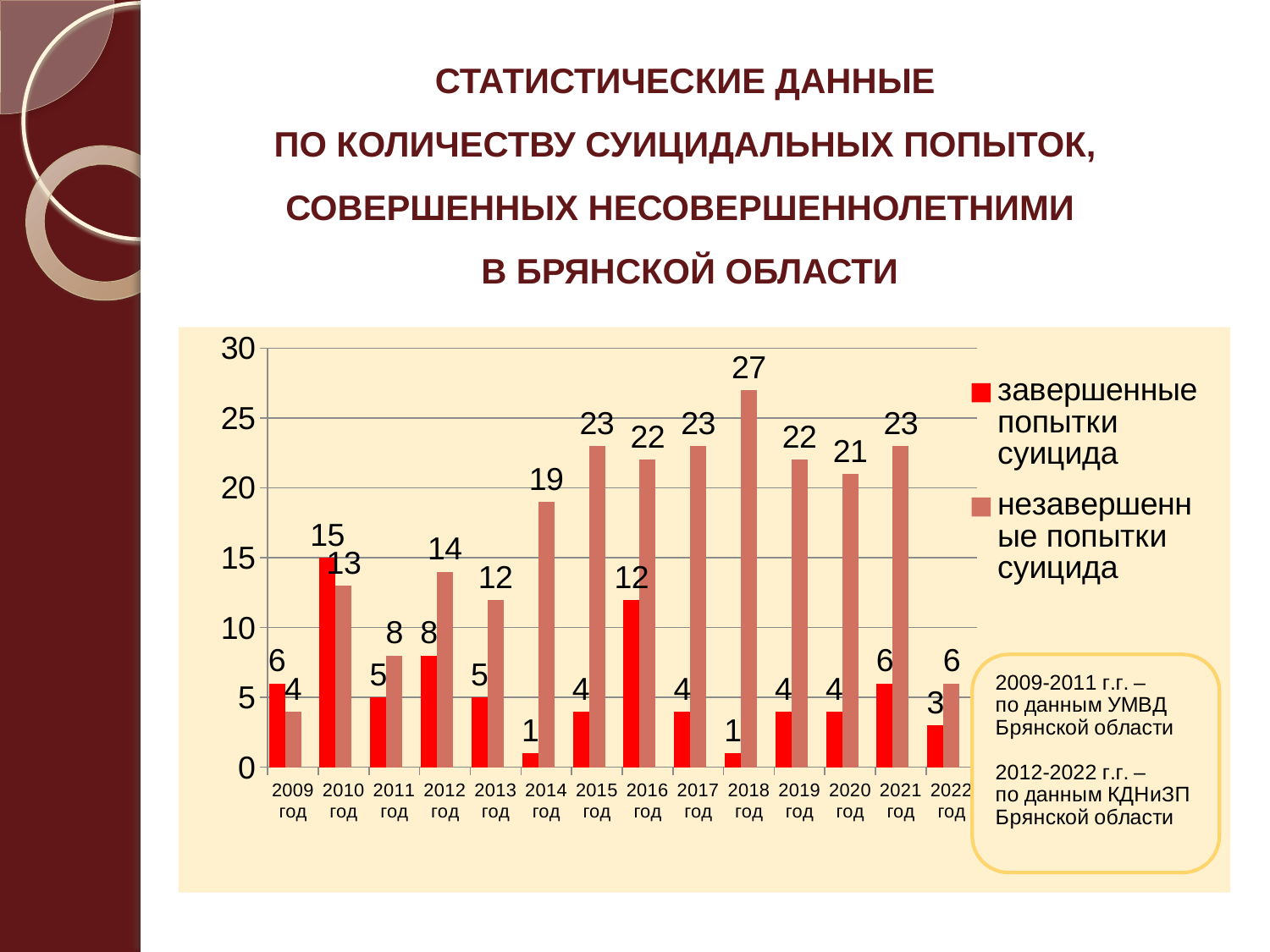

# СТАТИСТИЧЕСКИЕ ДАННЫЕ ПО КОЛИЧЕСТВУ СУИЦИДАЛЬНЫХ ПОПЫТОК,  СОВЕРШЕННЫХ НЕСОВЕРШЕННОЛЕТНИМИ В БРЯНСКОЙ ОБЛАСТИ

### Chart

| Category | завершенные попытки суицида | незавершенные попытки суицида | Столбец1 |
|---|---|---|---|
| 2009 год | 6.0 | 4.0 | None |
| 2010 год | 15.0 | 13.0 | None |
| 2011 год | 5.0 | 8.0 | None |
| 2012 год | 8.0 | 14.0 | None |
| 2013 год | 5.0 | 12.0 | None |
| 2014 год | 1.0 | 19.0 | None |
| 2015 год | 4.0 | 23.0 | None |
| 2016 год | 12.0 | 22.0 | None |
| 2017 год | 4.0 | 23.0 | None |
| 2018 год | 1.0 | 27.0 | None |
| 2019 год | 4.0 | 22.0 | None |
| 2020 год | 4.0 | 21.0 | None |
| 2021 год | 6.0 | 23.0 | None |
| 2022 год | 3.0 | 6.0 | None |